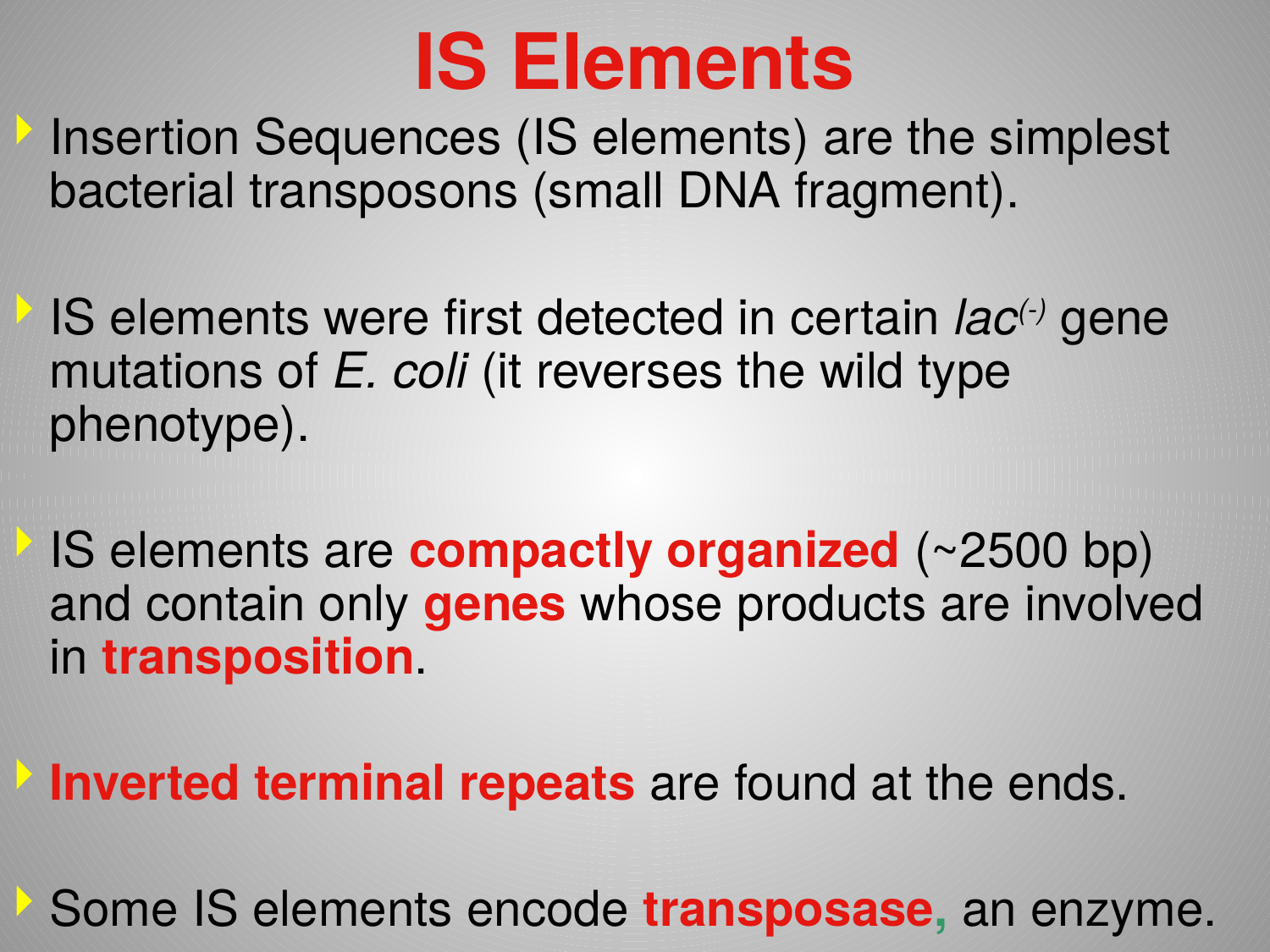

# IS Elements
Insertion Sequences (IS elements) are the simplest bacterial transposons (small DNA fragment).

IS elements were first detected in certain lac(-) gene mutations of E. coli (it reverses the wild type phenotype).

IS elements are compactly organized (~2500 bp) and contain only genes whose products are involved in transposition.

Inverted terminal repeats are found at the ends.

Some IS elements encode transposase, an enzyme.